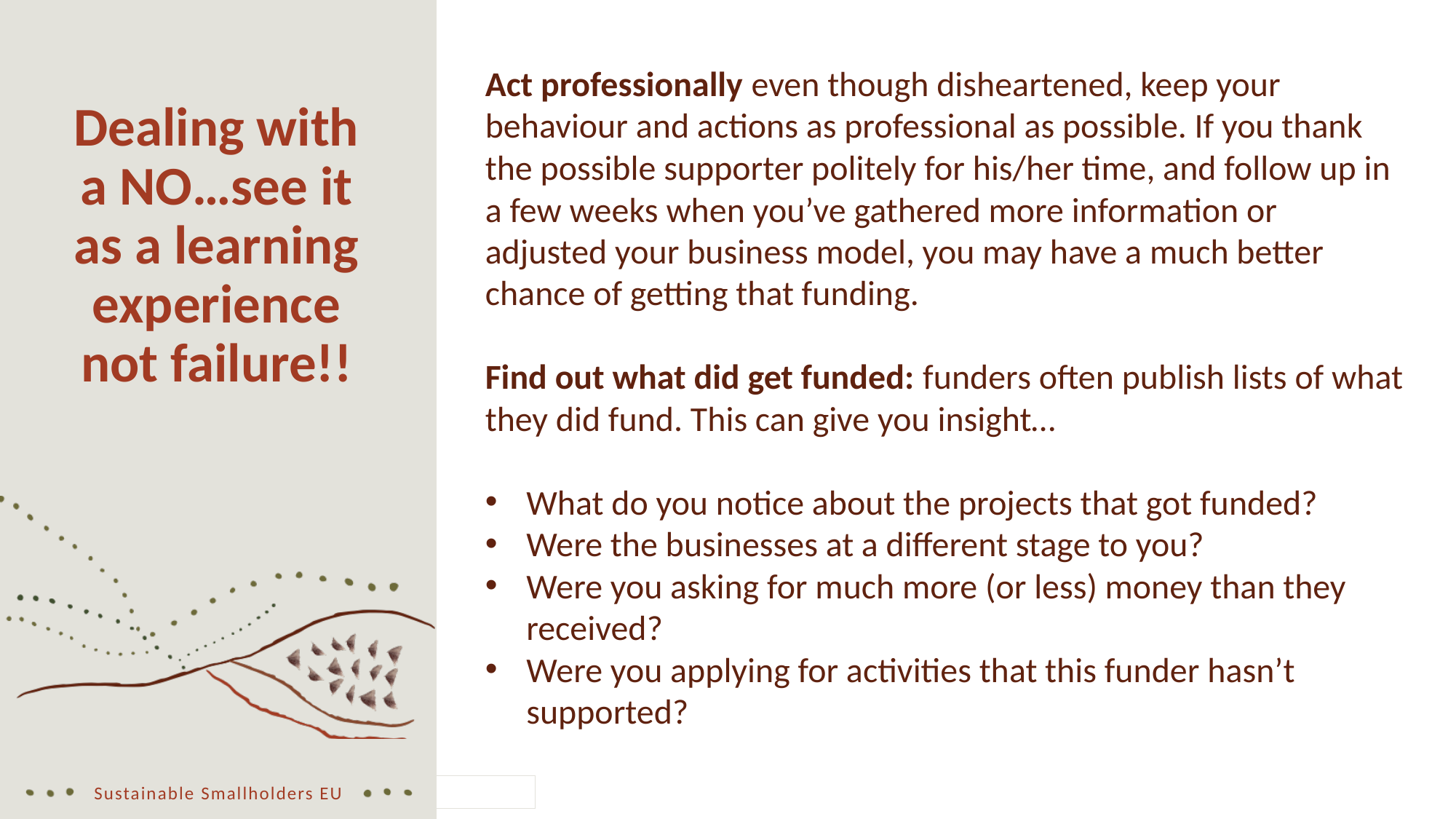

Act professionally even though disheartened, keep your behaviour and actions as professional as possible. If you thank the possible supporter politely for his/her time, and follow up in a few weeks when you’ve gathered more information or adjusted your business model, you may have a much better chance of getting that funding.

Find out what did get funded: funders often publish lists of what they did fund. This can give you insight…

What do you notice about the projects that got funded?
Were the businesses at a different stage to you?
Were you asking for much more (or less) money than they received?
Were you applying for activities that this funder hasn’t supported?

Dealing with a NO…see it as a learning experience not failure!!